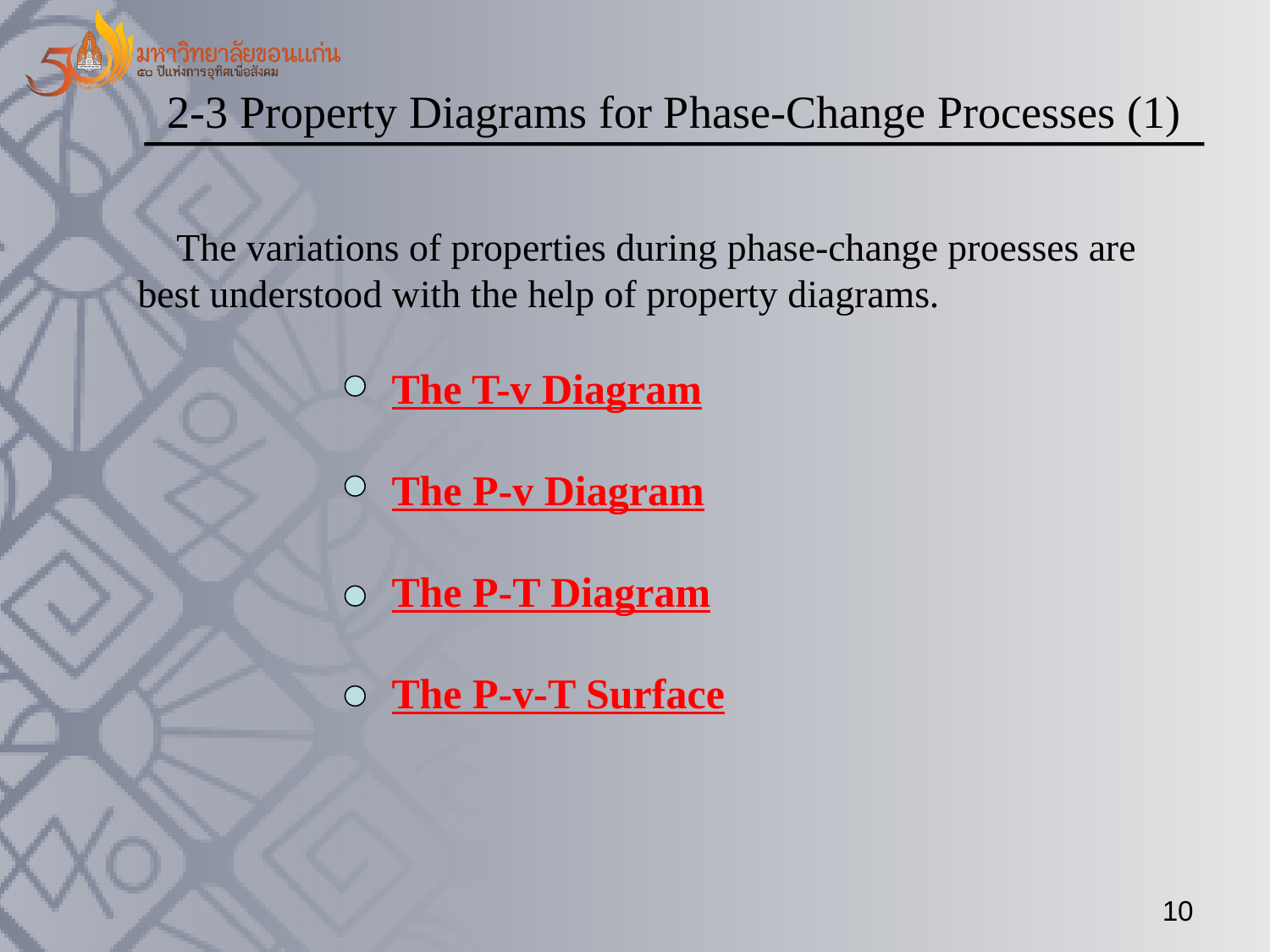

2-3 Property Diagrams for Phase-Change Processes (1)

    The variations of properties during phase-change proesses are best understood with the help of property diagrams.

		The T-v Diagram

		The P-v Diagram

		The P-T Diagram

		The P-v-T Surface

10